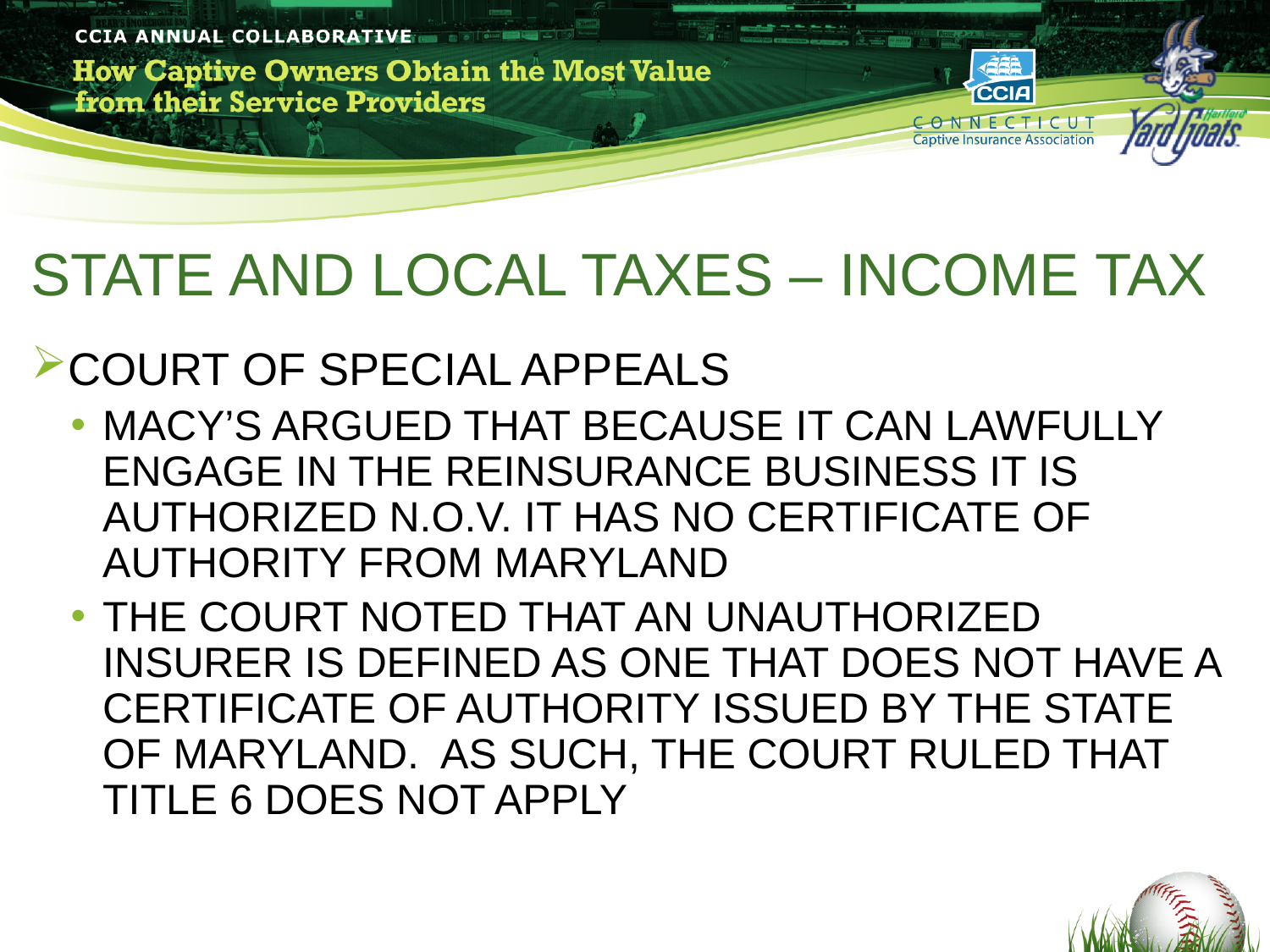

#
STATE AND LOCAL TAXES – INCOME TAX
COURT OF SPECIAL APPEALS
MACY’S ARGUED THAT BECAUSE IT CAN LAWFULLY ENGAGE IN THE REINSURANCE BUSINESS IT IS AUTHORIZED N.O.V. IT HAS NO CERTIFICATE OF AUTHORITY FROM MARYLAND
THE COURT NOTED THAT AN UNAUTHORIZED INSURER IS DEFINED AS ONE THAT DOES NOT HAVE A CERTIFICATE OF AUTHORITY ISSUED BY THE STATE OF MARYLAND.  AS SUCH, THE COURT RULED THAT TITLE 6 DOES NOT APPLY